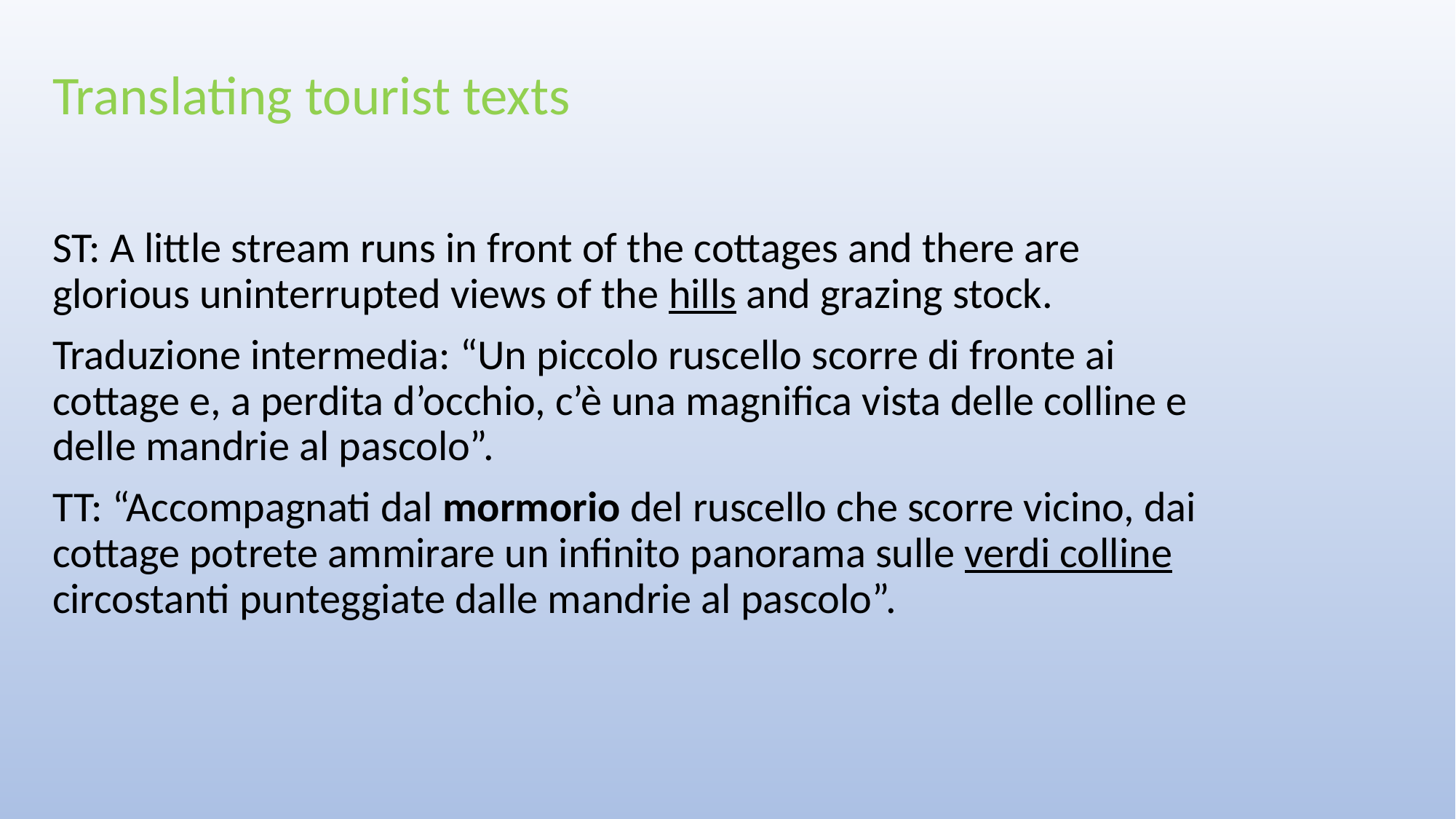

# Translating tourist texts
ST: A little stream runs in front of the cottages and there are glorious uninterrupted views of the hills and grazing stock.
Traduzione intermedia: “Un piccolo ruscello scorre di fronte ai cottage e, a perdita d’occhio, c’è una magnifica vista delle colline e delle mandrie al pascolo”.
TT: “Accompagnati dal mormorio del ruscello che scorre vicino, dai cottage potrete ammirare un infinito panorama sulle verdi colline circostanti punteggiate dalle mandrie al pascolo”.